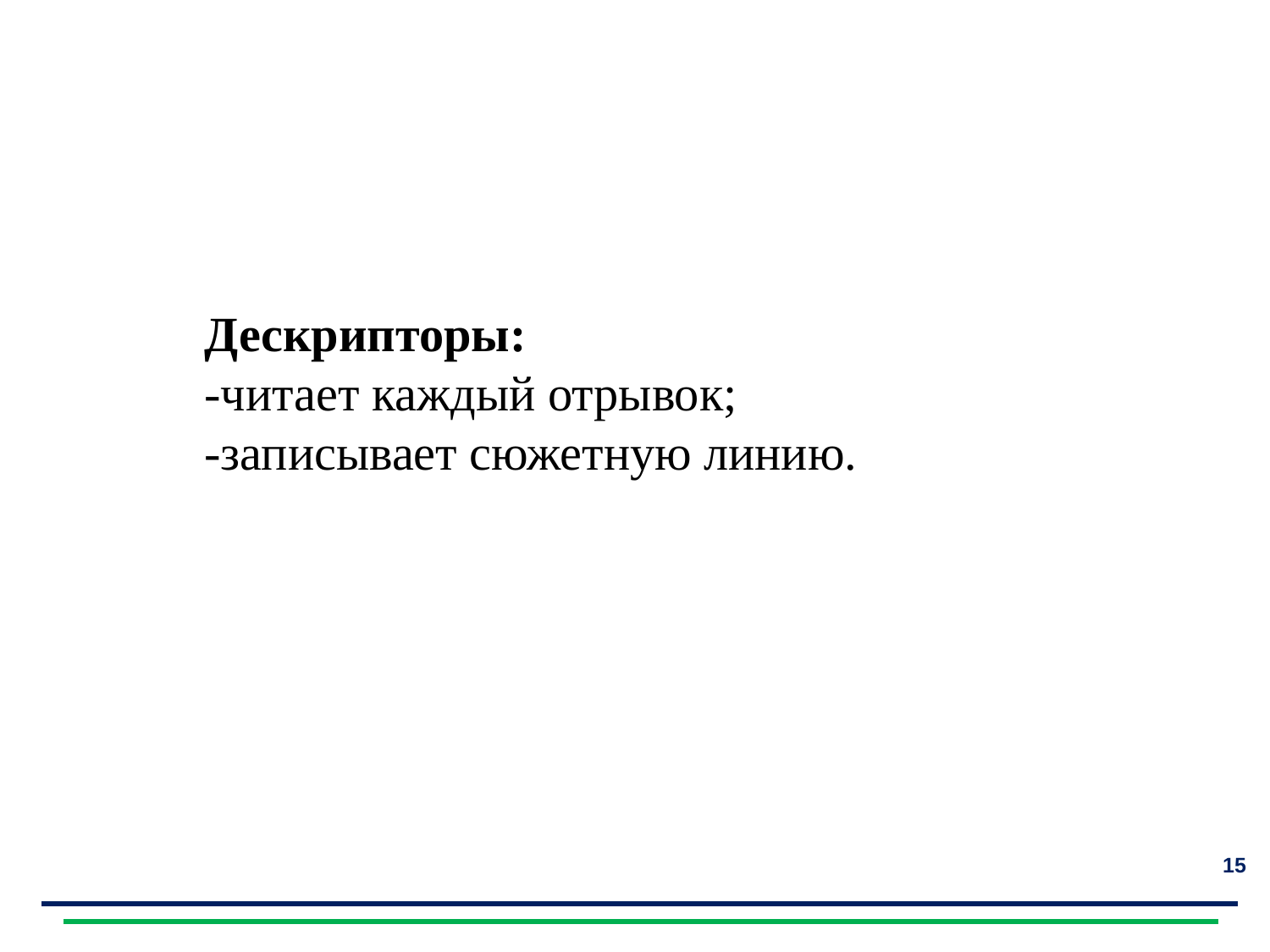

Дескрипторы:
-читает каждый отрывок;
-записывает сюжетную линию.
15